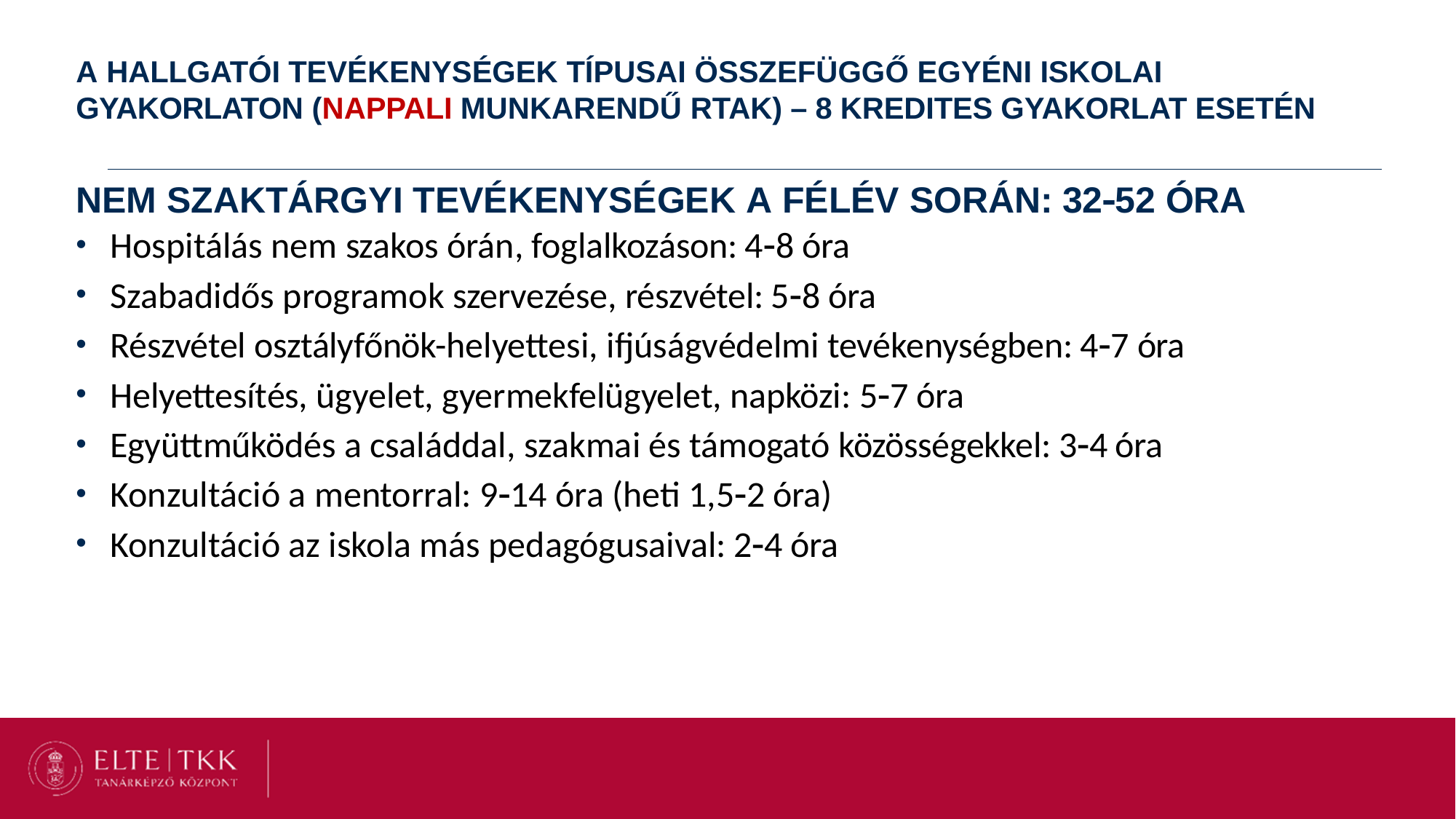

A HALLGATÓI TEVÉKENYSÉGEK TÍPUSAI ÖSSZEFÜGGŐ EGYÉNI ISKOLAI GYAKORLATON (NAPPALI MUNKARENDŰ RTAK) – 8 KREDITES GYAKORLAT ESETÉN

NEM SZAKTÁRGYI TEVÉKENYSÉGEK A FÉLÉV SORÁN: 32−52 ÓRA
Hospitálás nem szakos órán, foglalkozáson: 4−8 óra
Szabadidős programok szervezése, részvétel: 5−8 óra
Részvétel osztályfőnök-helyettesi, ifjúságvédelmi tevékenységben: 4−7 óra
Helyettesítés, ügyelet, gyermekfelügyelet, napközi: 5−7 óra
Együttműködés a családdal, szakmai és támogató közösségekkel: 3−4 óra
Konzultáció a mentorral: 9−14 óra (heti 1,5−2 óra)
Konzultáció az iskola más pedagógusaival: 2−4 óra